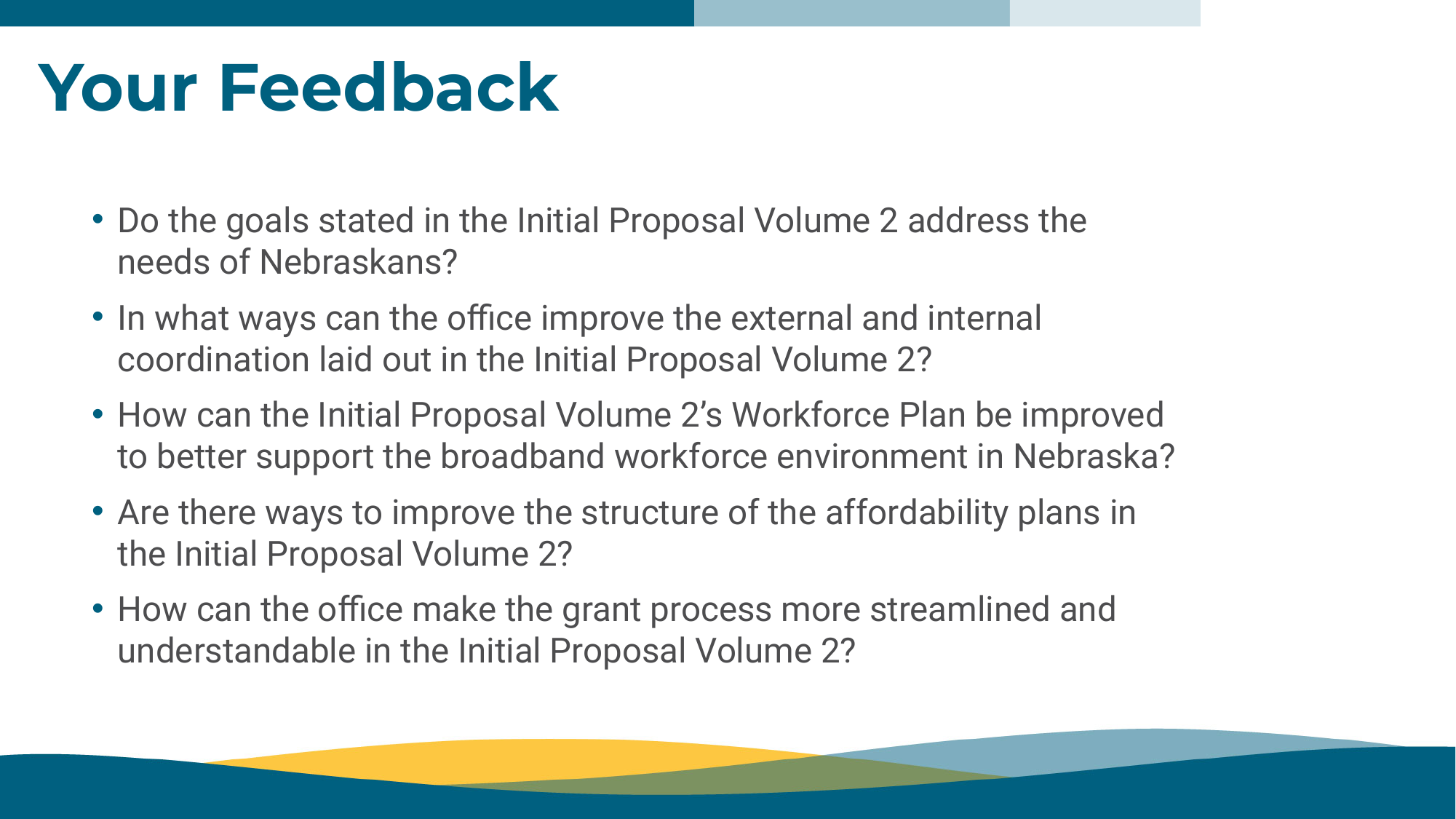

# Your Feedback
Do the goals stated in the Initial Proposal Volume 2 address the needs of Nebraskans?
In what ways can the office improve the external and internal coordination laid out in the Initial Proposal Volume 2?
How can the Initial Proposal Volume 2’s Workforce Plan be improved to better support the broadband workforce environment in Nebraska?
Are there ways to improve the structure of the affordability plans in the Initial Proposal Volume 2?
How can the office make the grant process more streamlined and understandable in the Initial Proposal Volume 2?